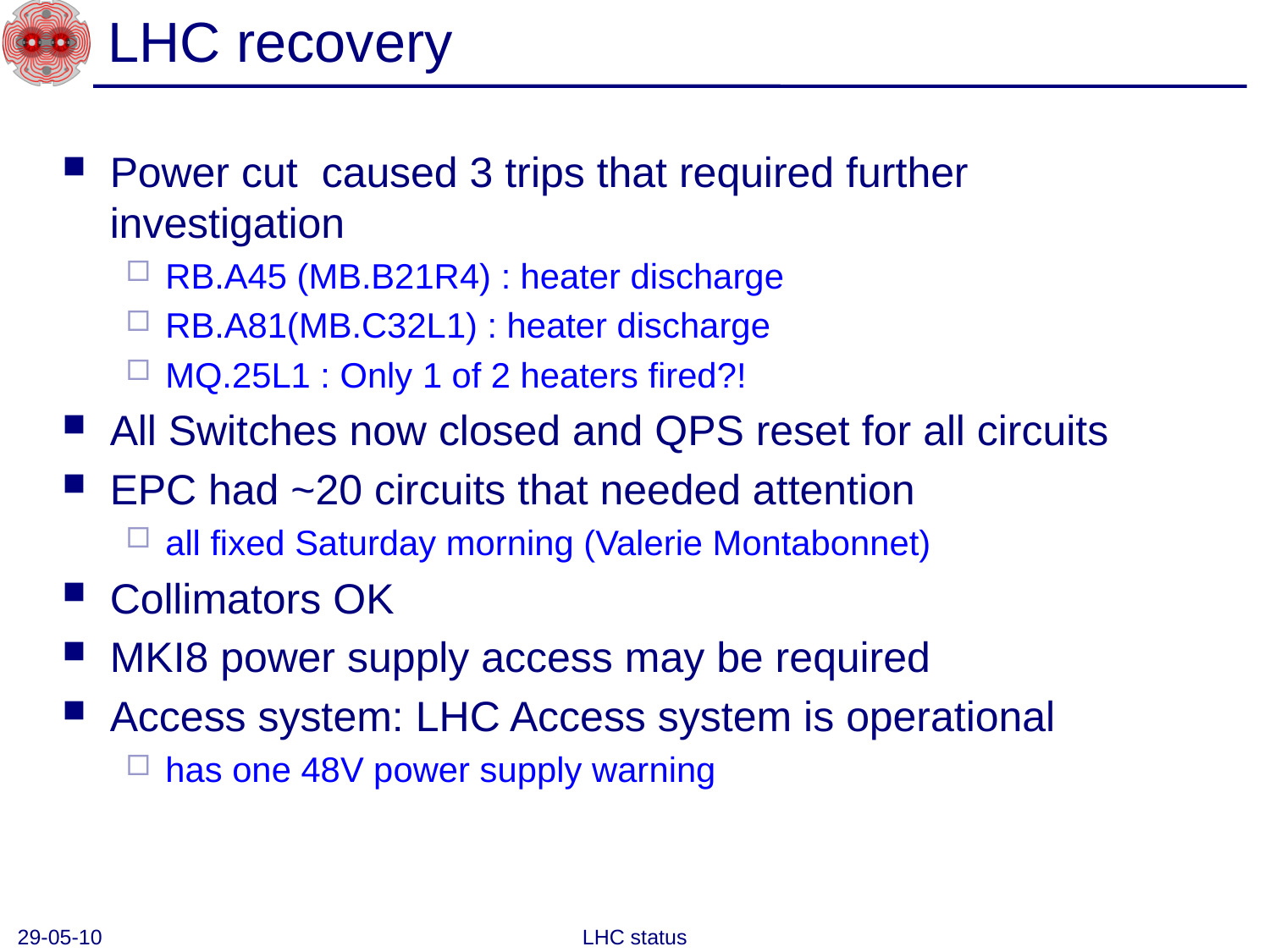

# LHC recovery
Power cut  caused 3 trips that required further investigation
RB.A45 (MB.B21R4) : heater discharge
RB.A81(MB.C32L1) : heater discharge
MQ.25L1 : Only 1 of 2 heaters fired?!
All Switches now closed and QPS reset for all circuits
EPC had ~20 circuits that needed attention
all fixed Saturday morning (Valerie Montabonnet)
Collimators OK
MKI8 power supply access may be required
Access system: LHC Access system is operational
has one 48V power supply warning
29-05-10
LHC status